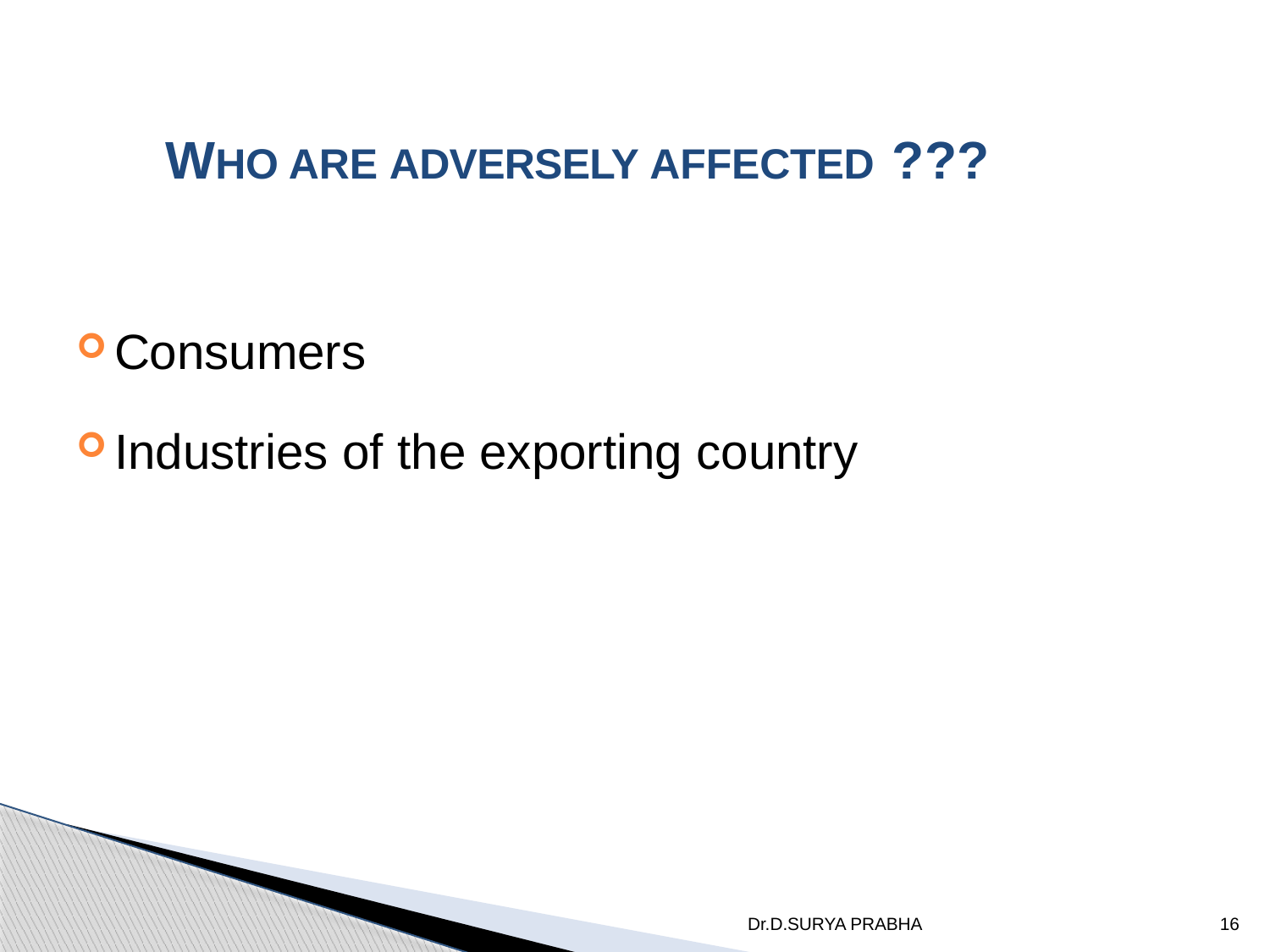

# WHO ARE ADVERSELY AFFECTED ???
Consumers
Industries of the exporting country
Dr.D.SURYA PRABHA
16